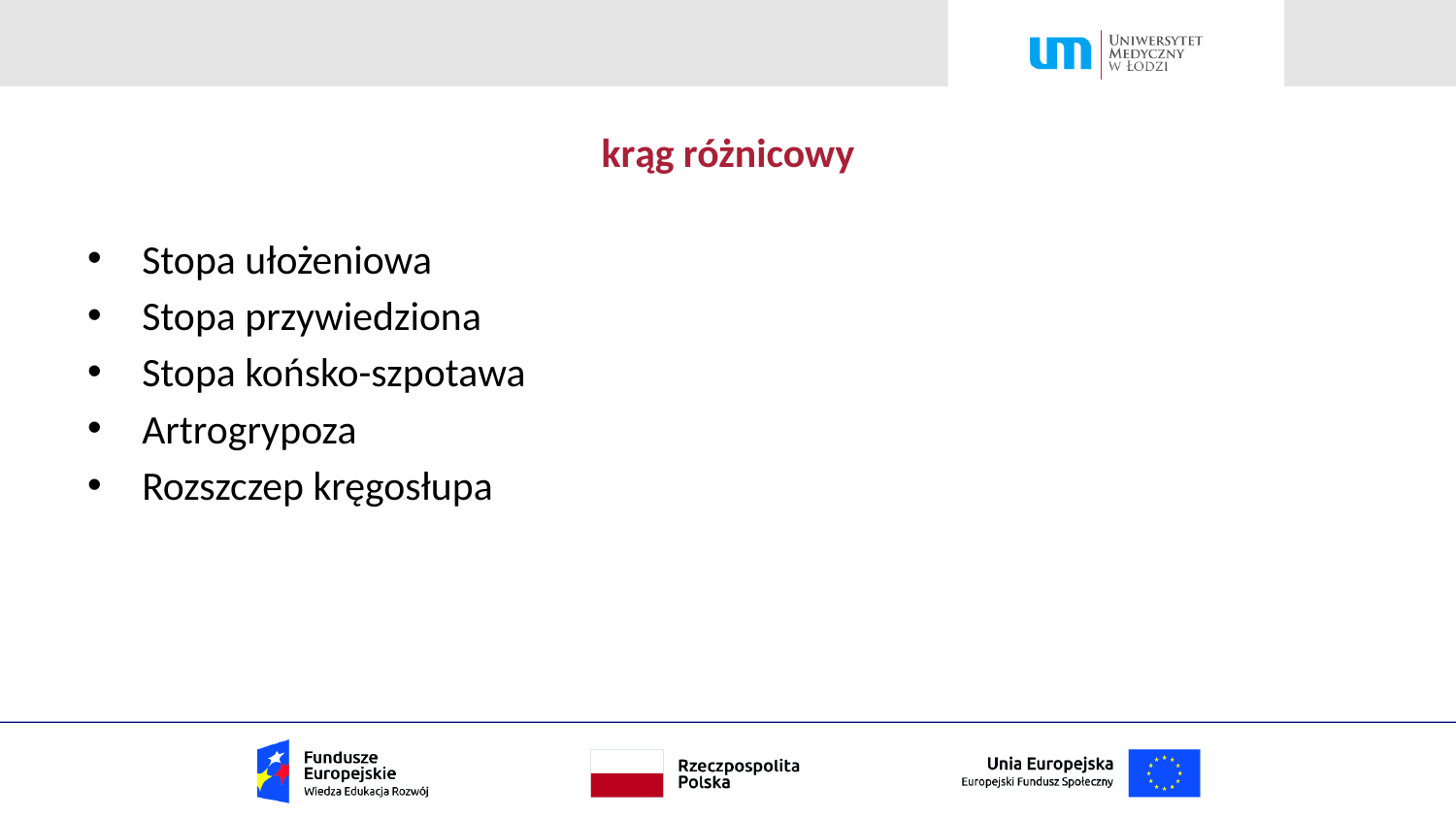

# krąg różnicowy
Stopa ułożeniowa
Stopa przywiedziona
Stopa końsko-szpotawa
Artrogrypoza
Rozszczep kręgosłupa